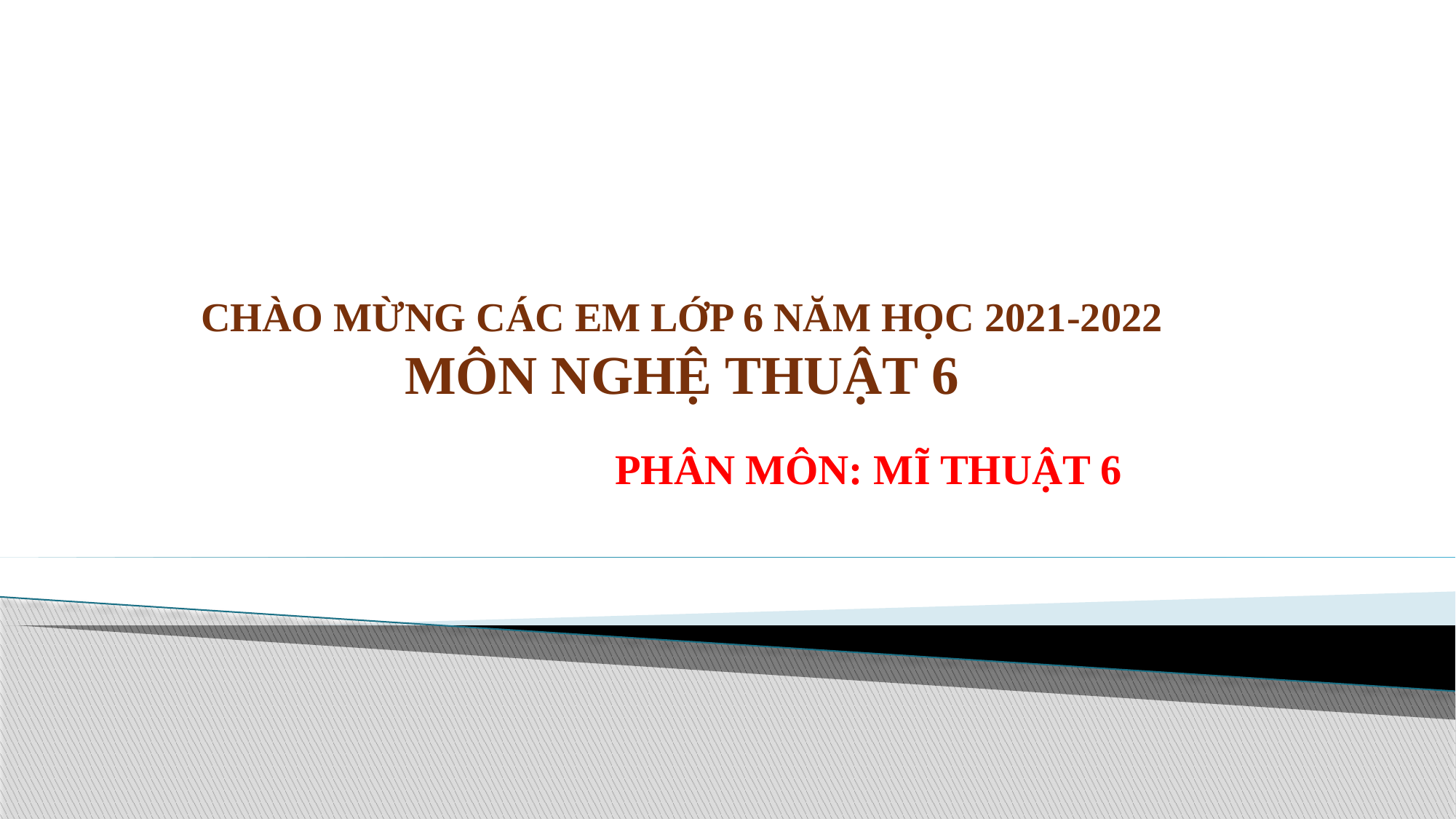

# CHÀO MỪNG CÁC EM LỚP 6 NĂM HỌC 2021-2022 MÔN NGHỆ THUẬT 6
            PHÂN MÔN: MĨ THUẬT 6